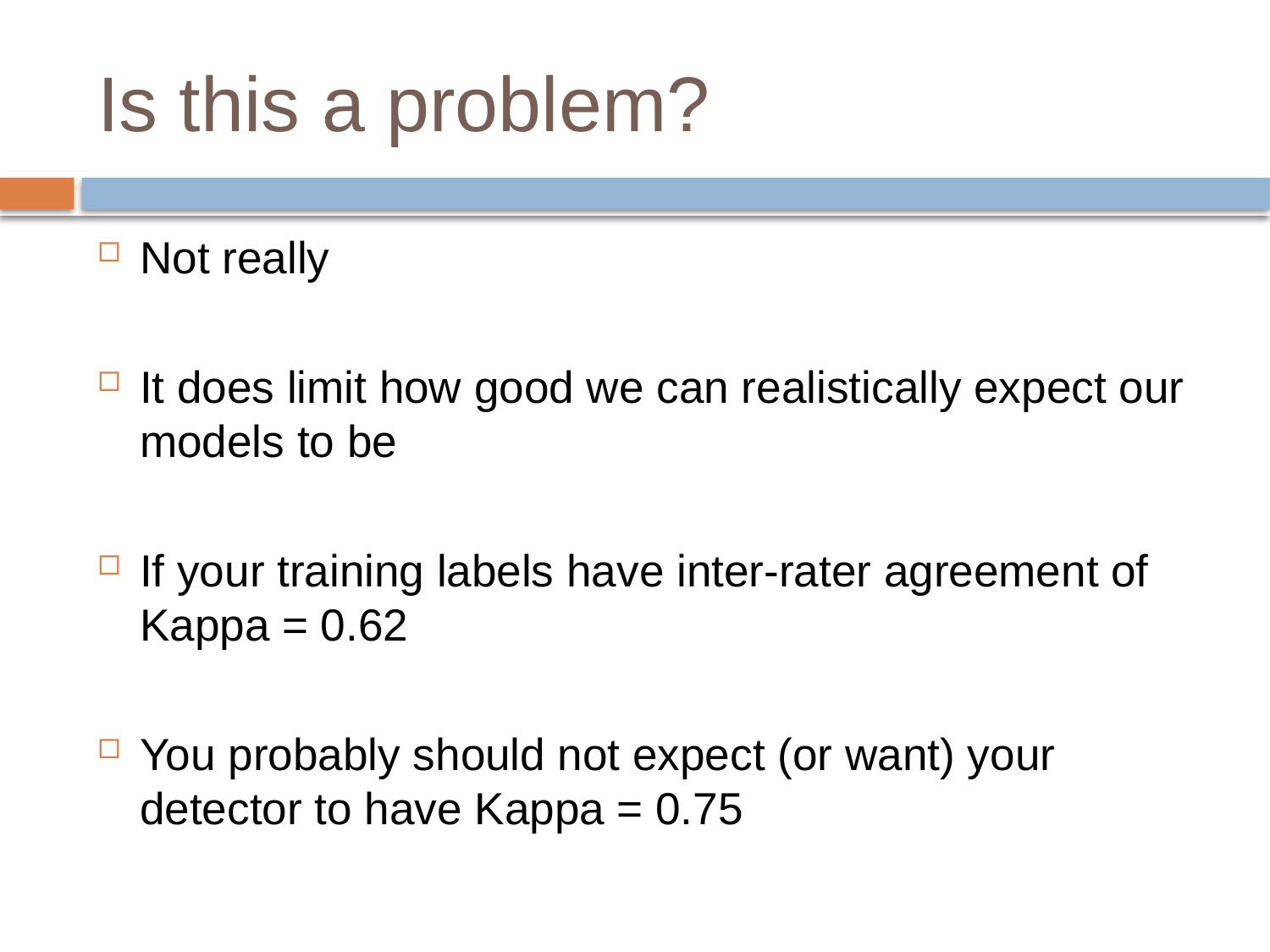

# Is this a problem?
Not really

It does limit how good we can realistically expect our models to be

If your training labels have inter-rater agreement of Kappa = 0.62

You probably should not expect (or want) your detector to have Kappa = 0.75